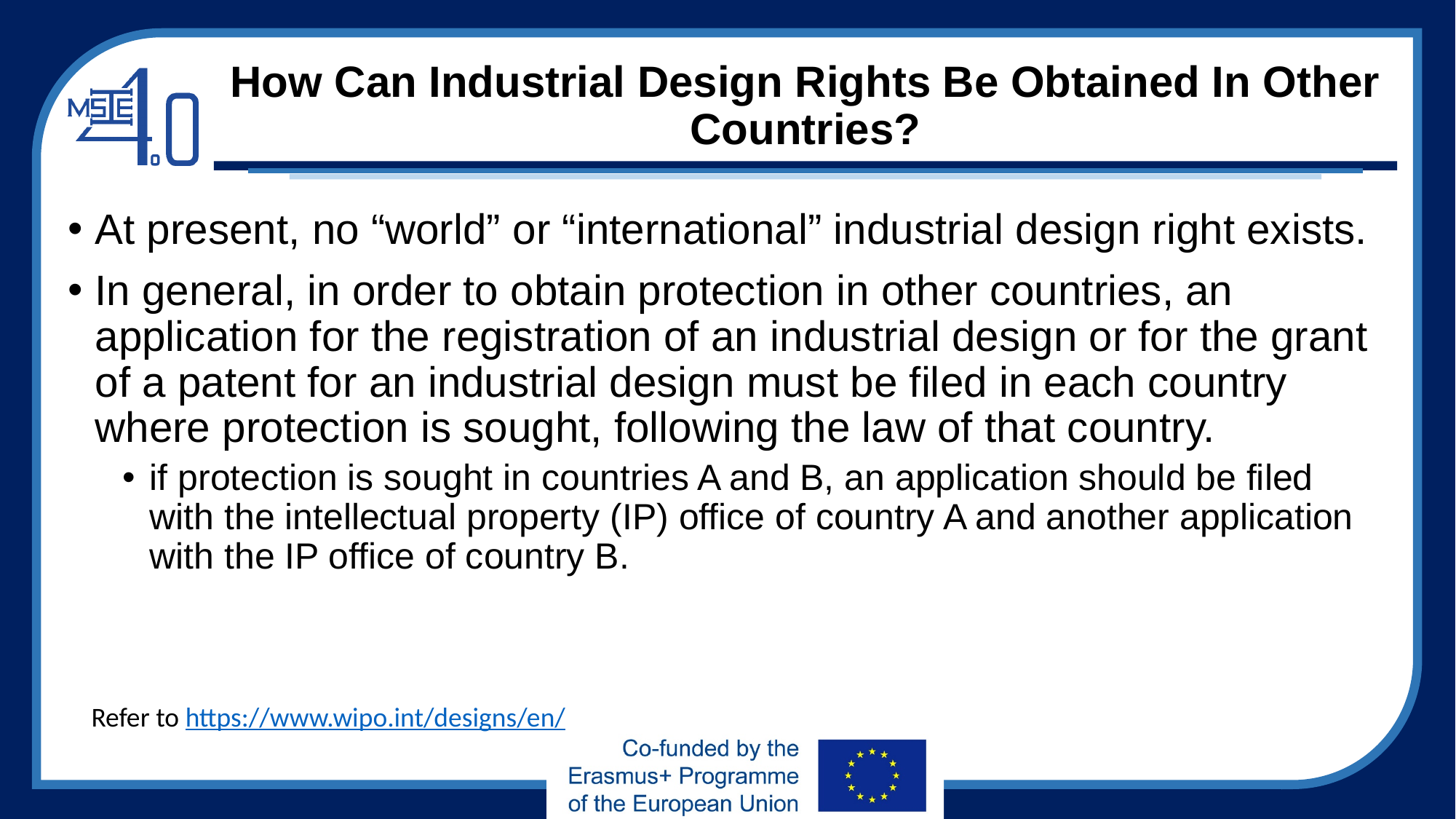

# How Can Industrial Design Rights Be Obtained In Other Countries?
At present, no “world” or “international” industrial design right exists.
In general, in order to obtain protection in other countries, an application for the registration of an industrial design or for the grant of a patent for an industrial design must be filed in each country where protection is sought, following the law of that country.
if protection is sought in countries A and B, an application should be filed with the intellectual property (IP) office of country A and another application with the IP office of country B.
Refer to https://www.wipo.int/designs/en/